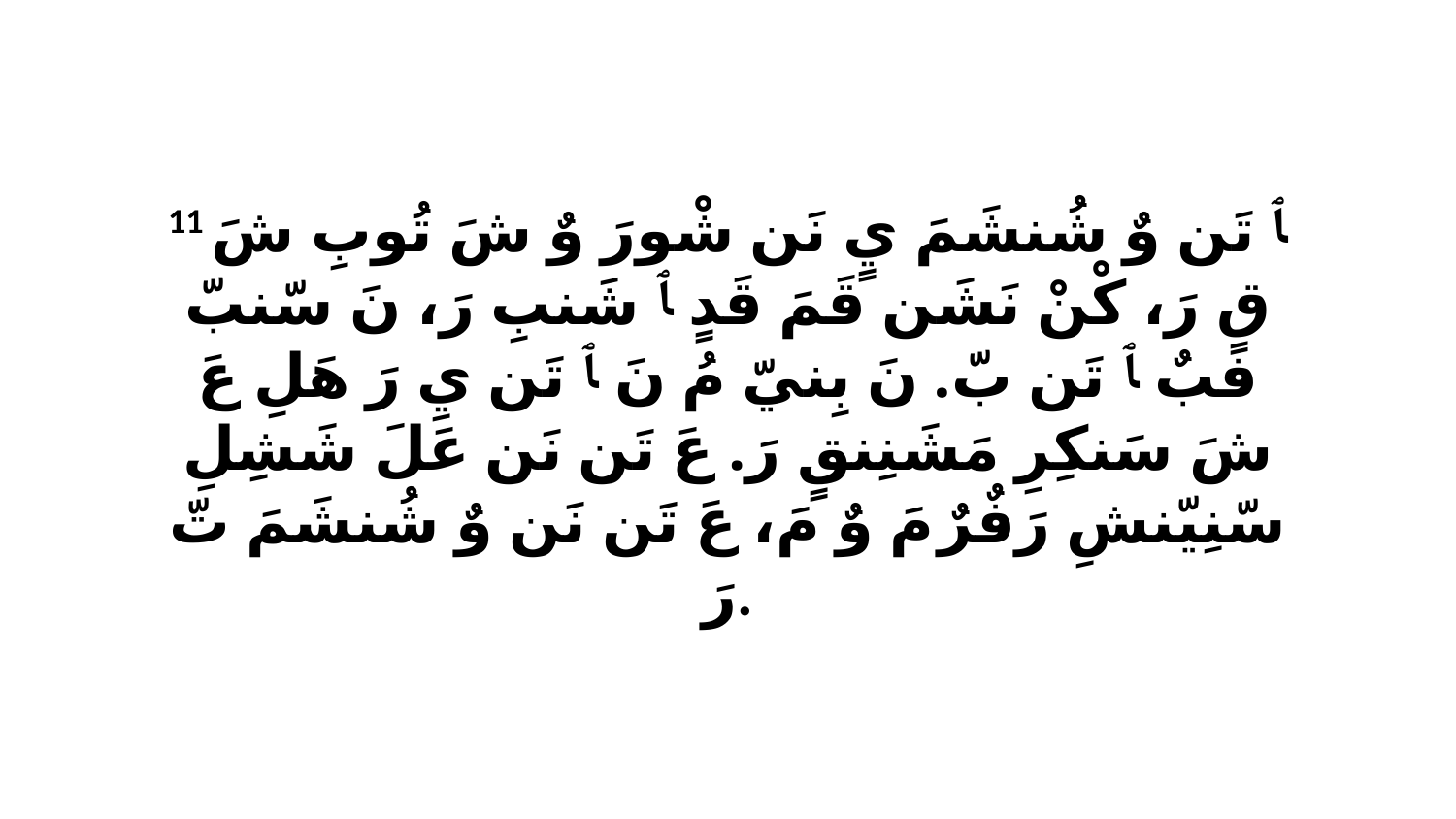

11 ﭑ تَن وٌ شُنشَمَ يٍ نَن شْورَ وٌ شَ تُوبِ شَ قٍ رَ، كْنْ نَشَن قَمَ قَدٍ ﭑ شَنبِ رَ، نَ سّنبّ فبٌ ﭑ تَن بّ. نَ بِنيّ مُ نَ ﭑ تَن يِ رَ هَلِ عَ شَ سَنكِرِ مَشَنِنقٍ رَ. عَ تَن نَن عَلَ شَشِلِ سّنِيّنشِ رَفٌرٌ مَ وٌ مَ، عَ تَن نَن وٌ شُنشَمَ تّ رَ.